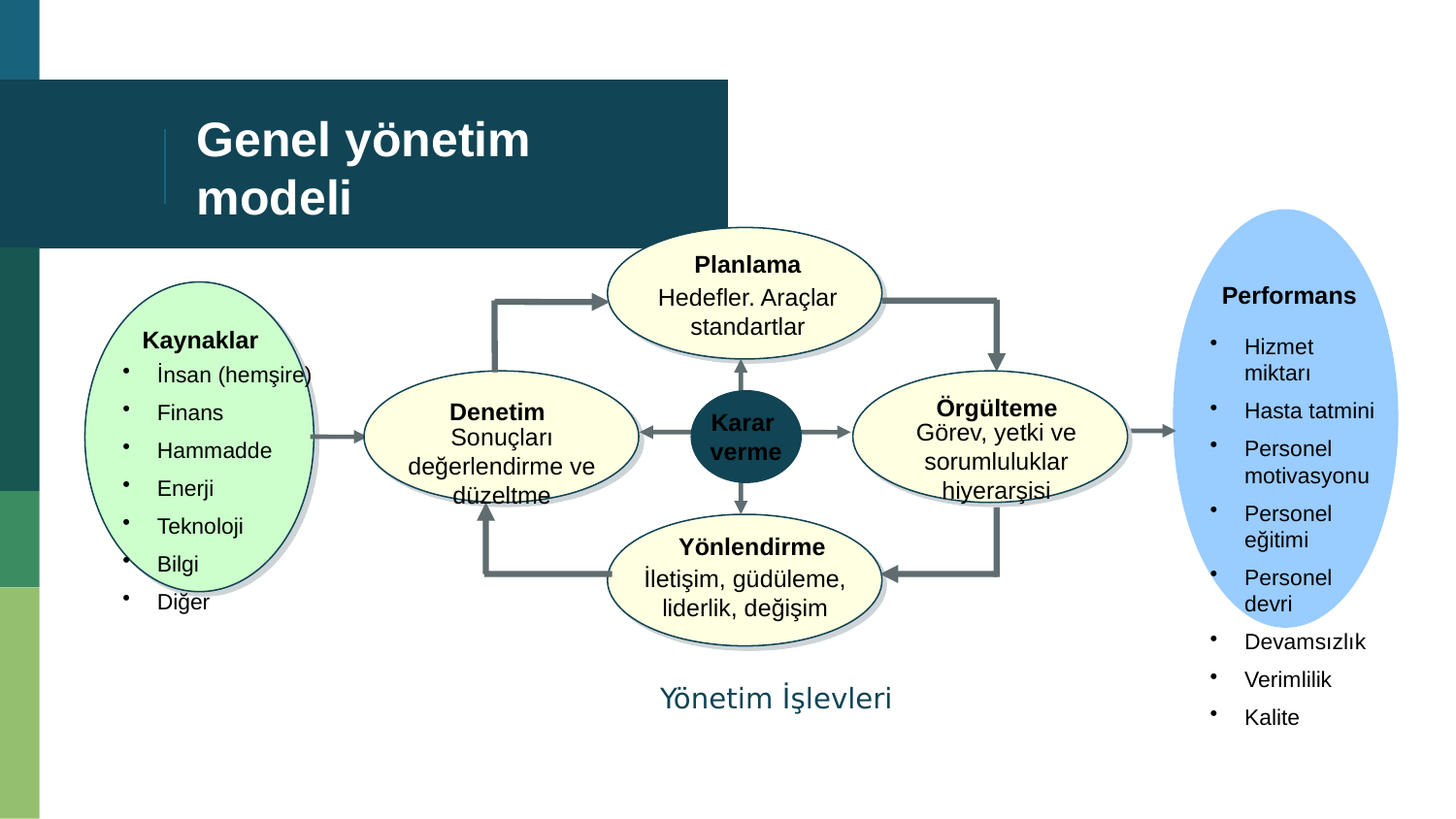

# Genel yönetim modeli

Performans
Hizmet miktarı
Hasta tatmini
Personel motivasyonu
Personel eğitimi
Personel devri
Devamsızlık
Verimlilik
Kalite

Planlama
Hedefler. Araçlar standartlar

Kaynaklar
İnsan (hemşire)
Finans
Hammadde
Enerji
Teknoloji
Bilgi
Diğer

Örgülteme
Denetim
Karar
verme
Görev, yetki ve sorumluluklar hiyerarşisi
Sonuçları değerlendirme ve düzeltme

Yönlendirme
İletişim, güdüleme, liderlik, değişim

Yönetim İşlevleri